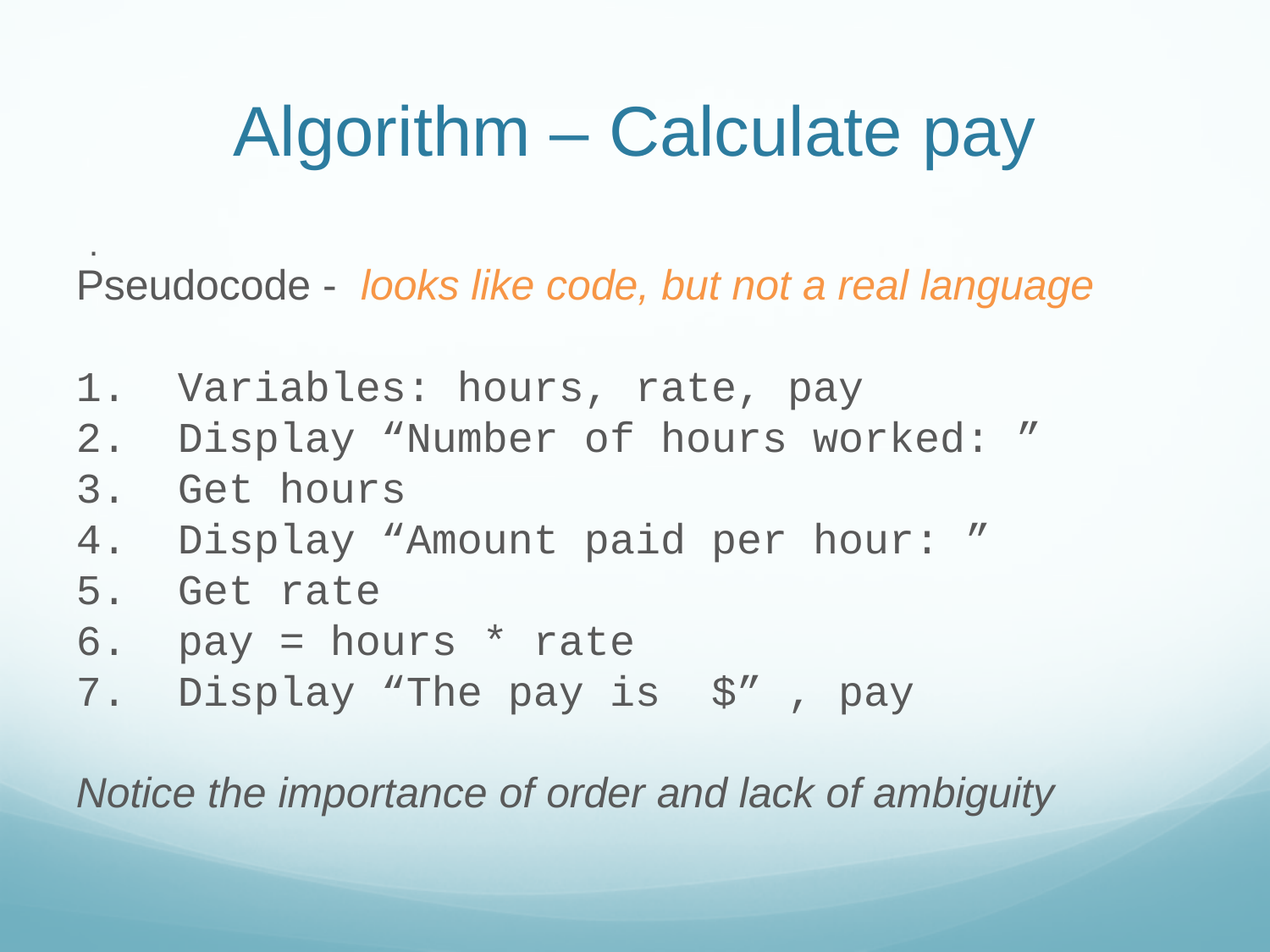

Algorithm – Calculate pay
.
Pseudocode -  looks like code, but not a real language

1.  Variables: hours, rate, pay
2.  Display “Number of hours worked: ”
3.  Get hours
4.  Display “Amount paid per hour: ”
5.  Get rate
6.  pay = hours * rate
7.  Display “The pay is  $” , pay

Notice the importance of order and lack of ambiguity